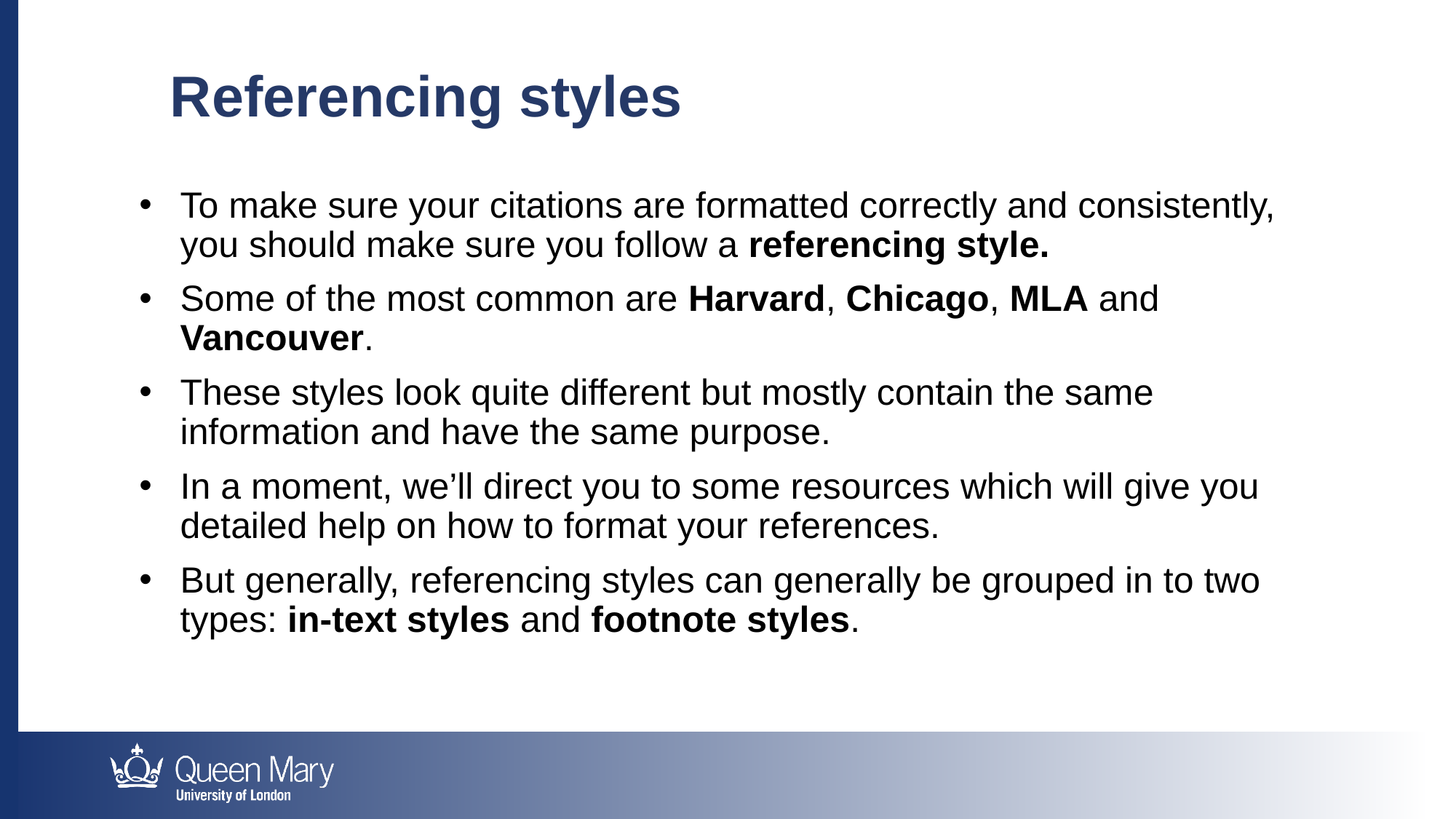

Referencing styles
To make sure your citations are formatted correctly and consistently, you should make sure you follow a referencing style.
Some of the most common are Harvard, Chicago, MLA and Vancouver.
These styles look quite different but mostly contain the same information and have the same purpose.
In a moment, we’ll direct you to some resources which will give you detailed help on how to format your references.
But generally, referencing styles can generally be grouped in to two types: in-text styles and footnote styles.